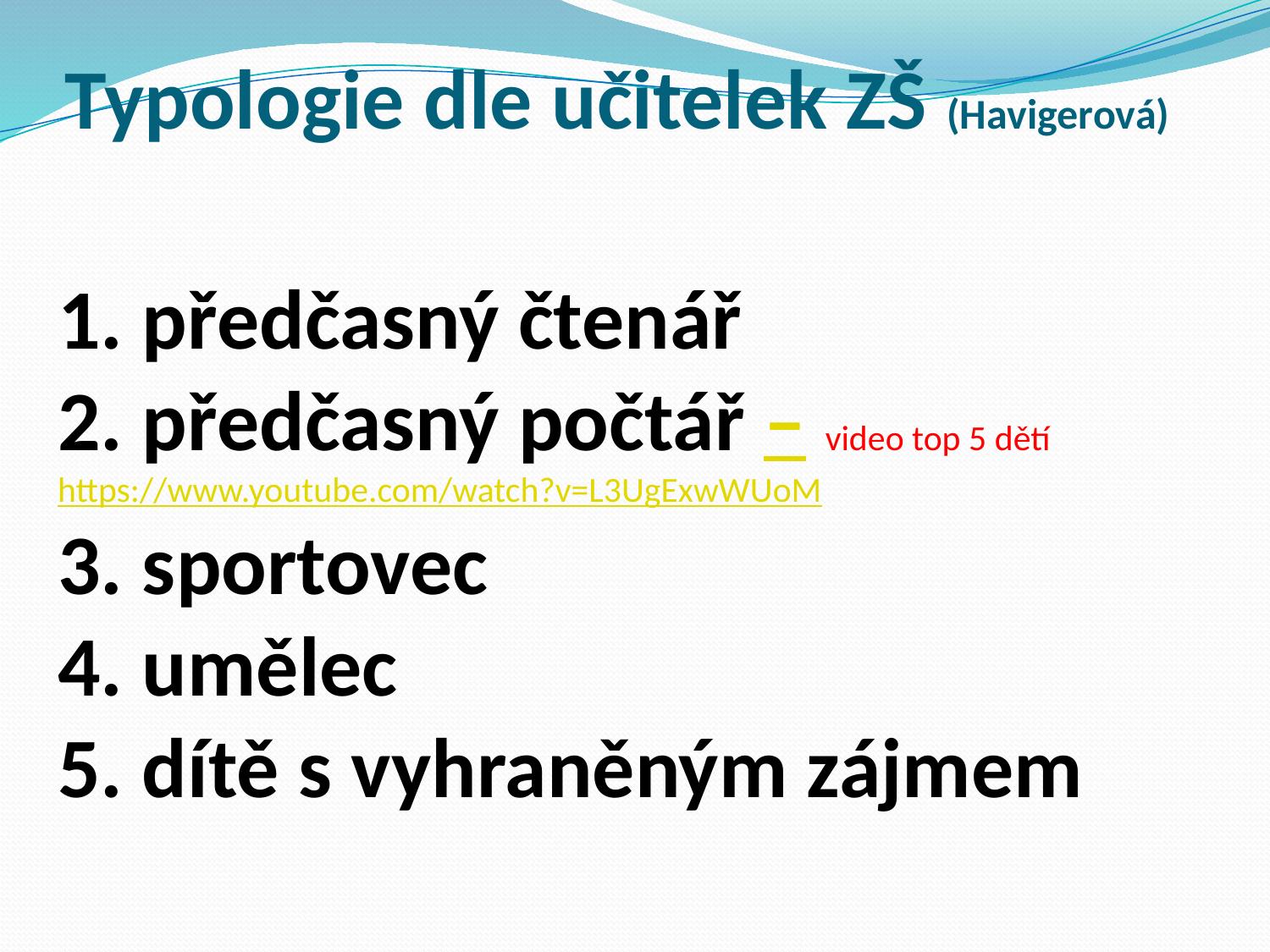

# Typologie dle učitelek ZŠ (Havigerová)
1. předčasný čtenář
2. předčasný počtář – video top 5 dětí https://www.youtube.com/watch?v=L3UgExwWUoM
3. sportovec
4. umělec
5. dítě s vyhraněným zájmem